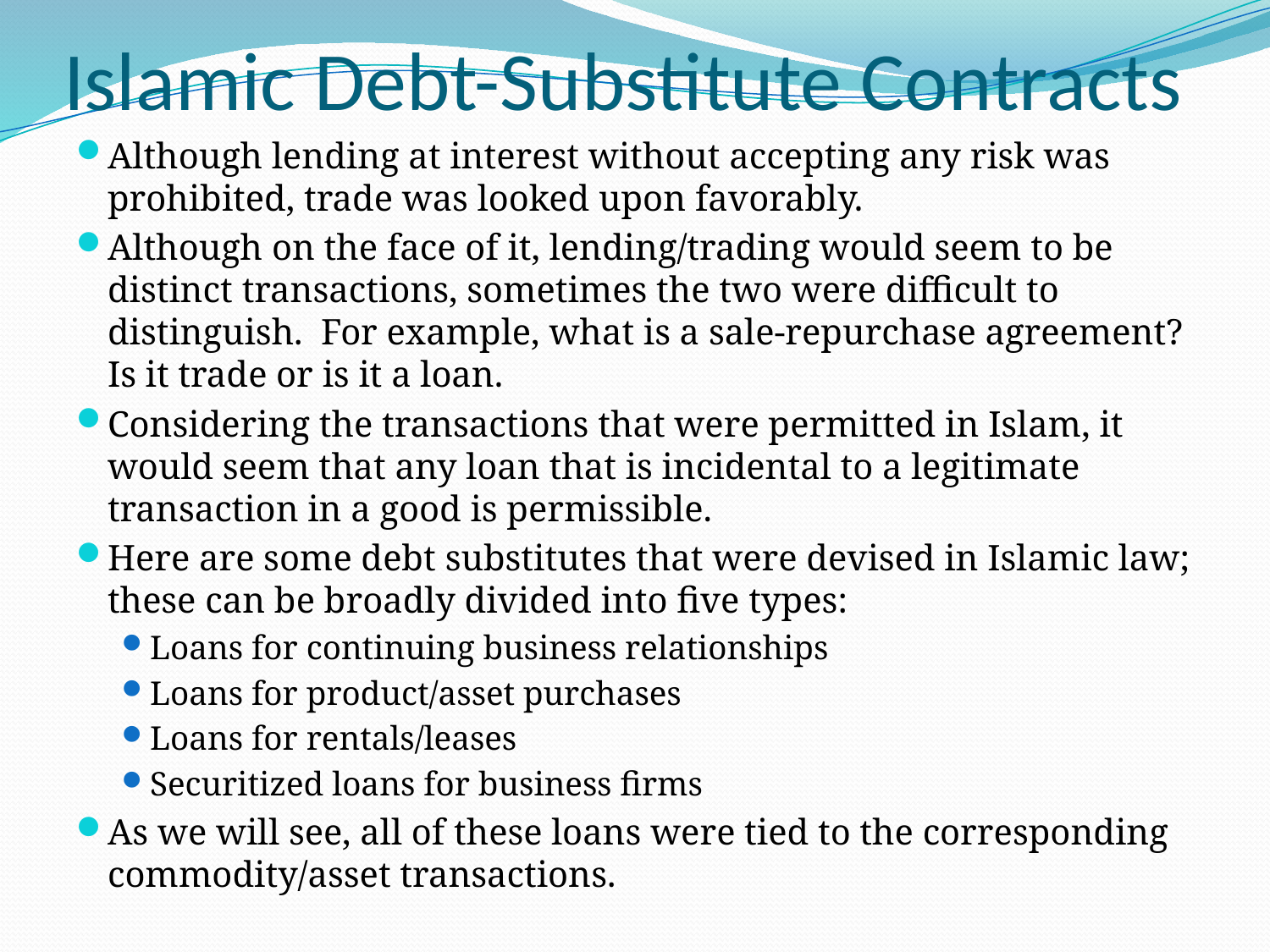

# Islamic Debt-Substitute Contracts
Although lending at interest without accepting any risk was prohibited, trade was looked upon favorably.
Although on the face of it, lending/trading would seem to be distinct transactions, sometimes the two were difficult to distinguish.  For example, what is a sale-repurchase agreement?  Is it trade or is it a loan.
Considering the transactions that were permitted in Islam, it would seem that any loan that is incidental to a legitimate transaction in a good is permissible.
Here are some debt substitutes that were devised in Islamic law; these can be broadly divided into five types:
Loans for continuing business relationships
Loans for product/asset purchases
Loans for rentals/leases
Securitized loans for business firms
As we will see, all of these loans were tied to the corresponding commodity/asset transactions.